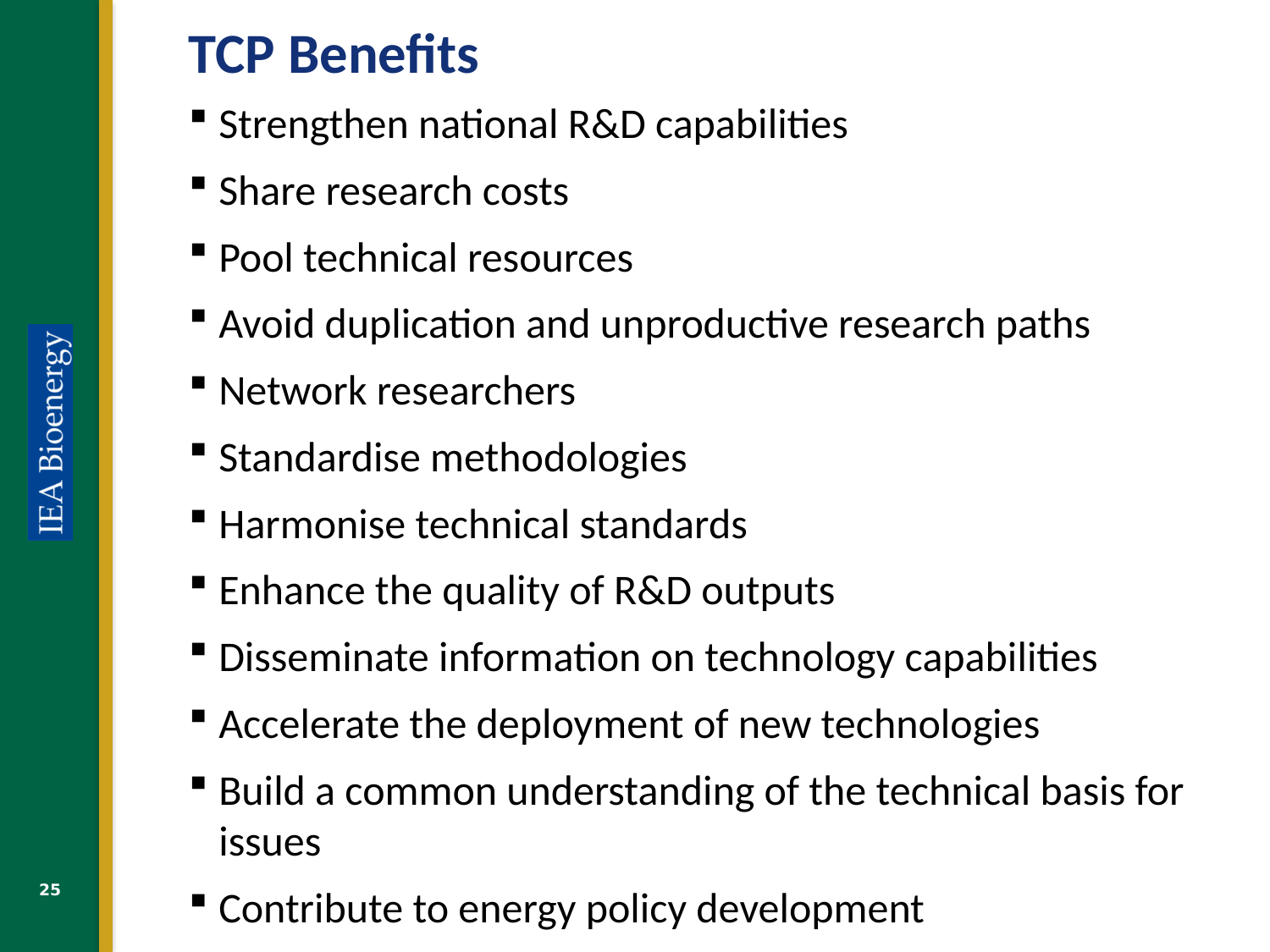

# TCP Benefits
Strengthen national R&D capabilities
Share research costs
Pool technical resources
Avoid duplication and unproductive research paths
Network researchers
Standardise methodologies
Harmonise technical standards
Enhance the quality of R&D outputs
Disseminate information on technology capabilities
Accelerate the deployment of new technologies
Build a common understanding of the technical basis for issues
Contribute to energy policy development

25